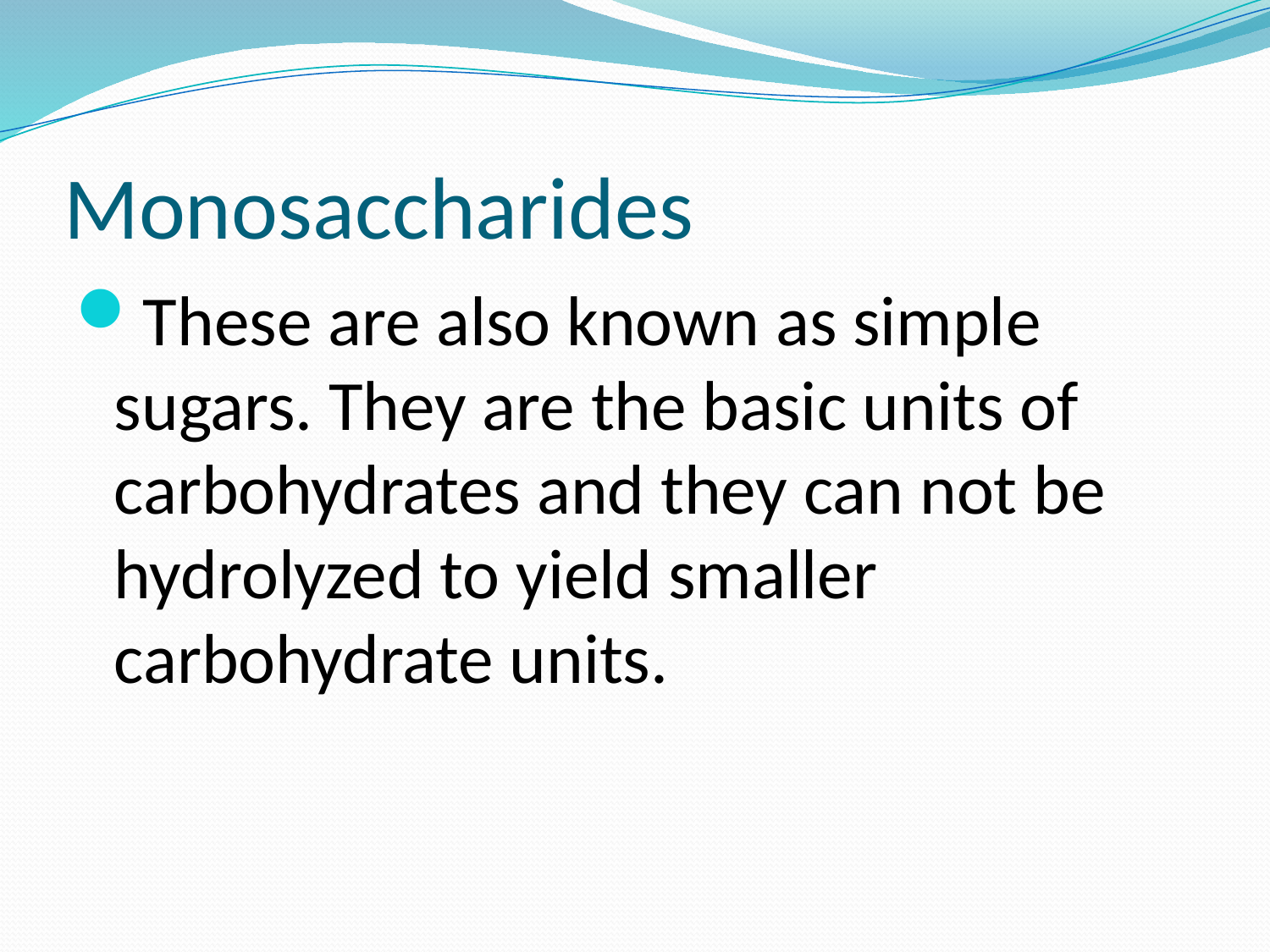

# Monosaccharides
These are also known as simple sugars. They are the basic units of carbohydrates and they can not be hydrolyzed to yield smaller carbohydrate units.